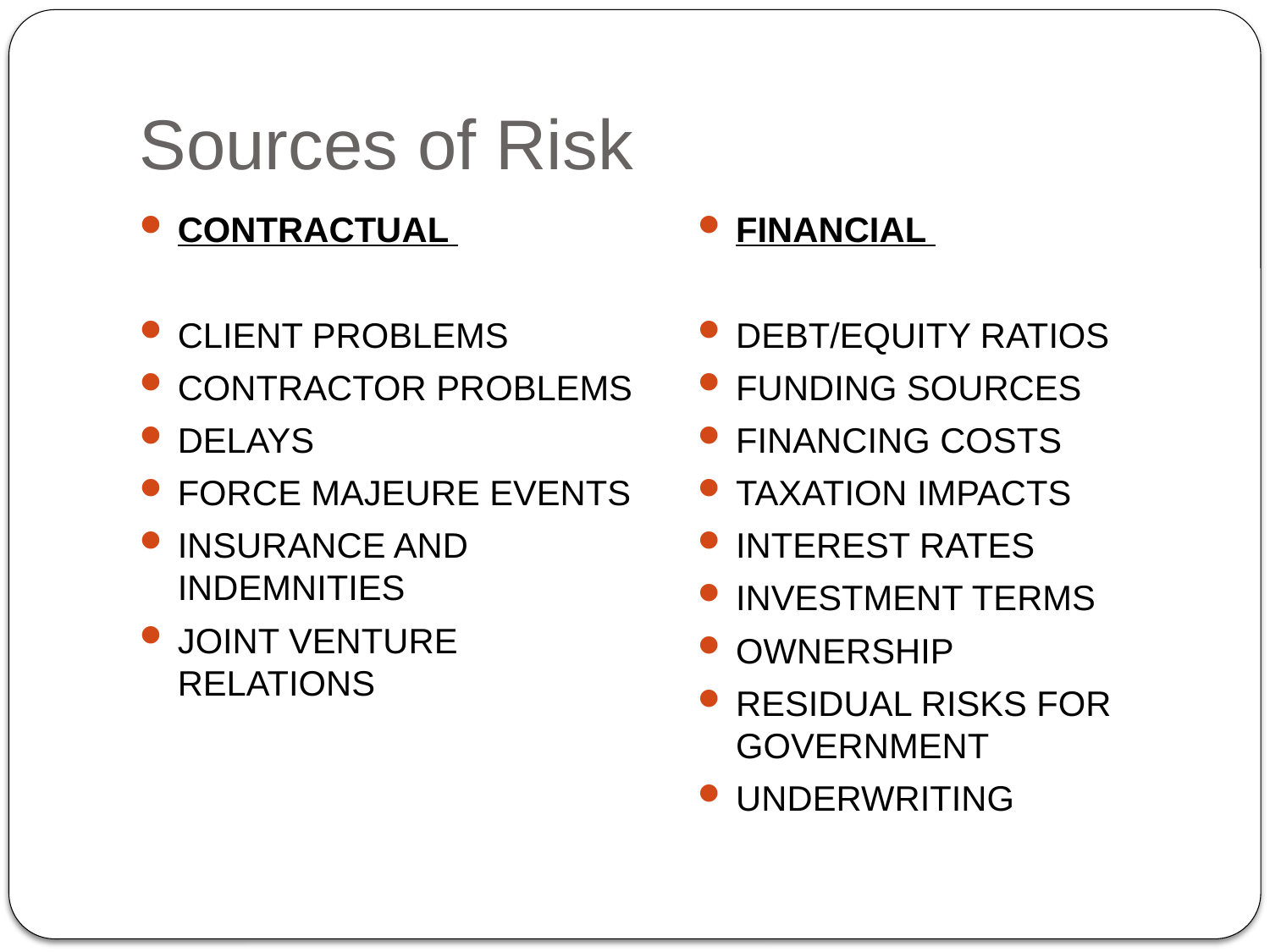

# Sources of Risk
CONTRACTUAL

CLIENT PROBLEMS
CONTRACTOR PROBLEMS
DELAYS
FORCE MAJEURE EVENTS
INSURANCE AND INDEMNITIES
JOINT VENTURE RELATIONS
FINANCIAL

DEBT/EQUITY RATIOS
FUNDING SOURCES
FINANCING COSTS
TAXATION IMPACTS
INTEREST RATES
INVESTMENT TERMS
OWNERSHIP
RESIDUAL RISKS FOR GOVERNMENT
UNDERWRITING